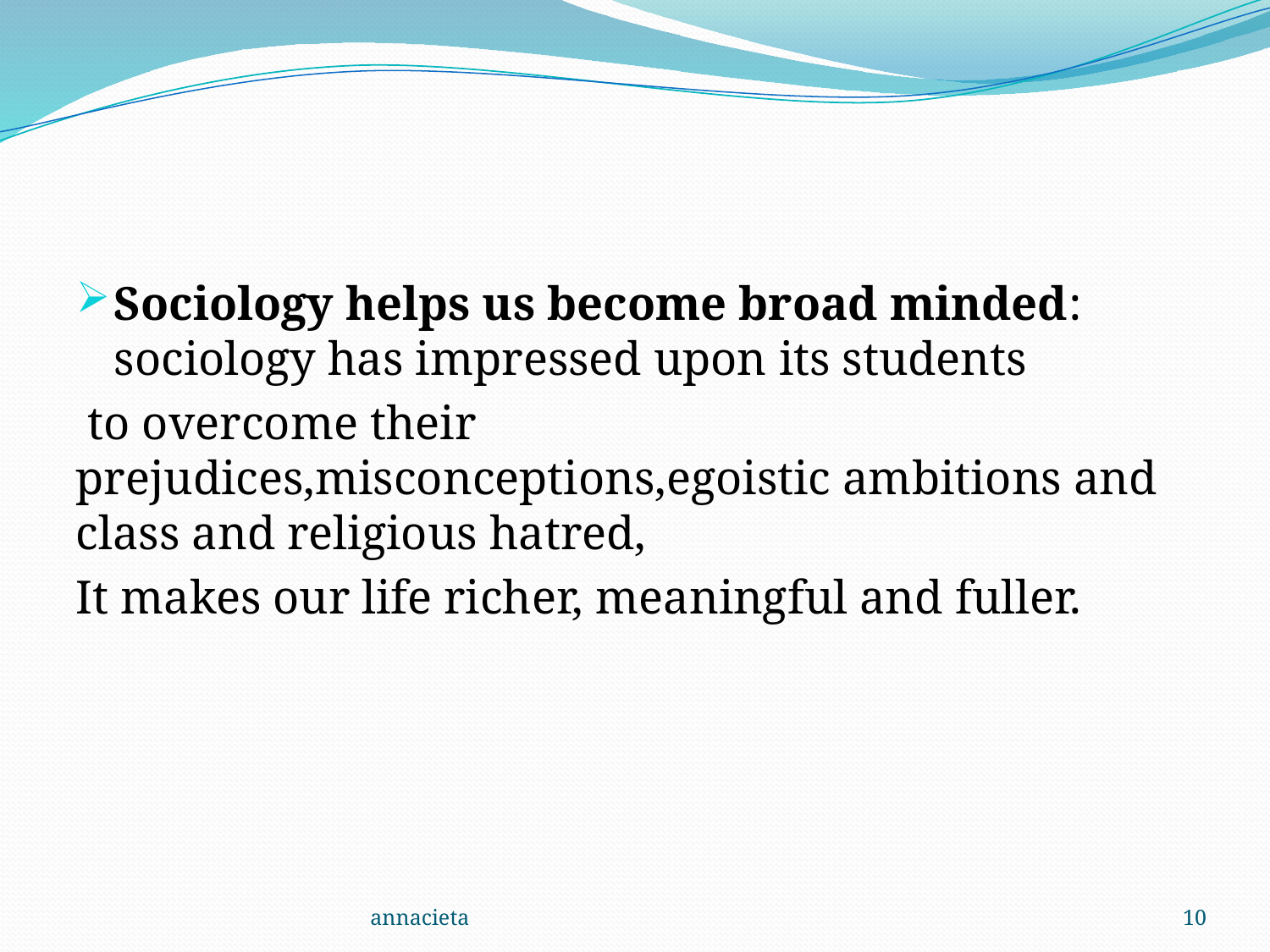

#
Sociology helps us become broad minded: sociology has impressed upon its students
 to overcome their prejudices,misconceptions,egoistic ambitions and class and religious hatred,
It makes our life richer, meaningful and fuller.

annacieta
10